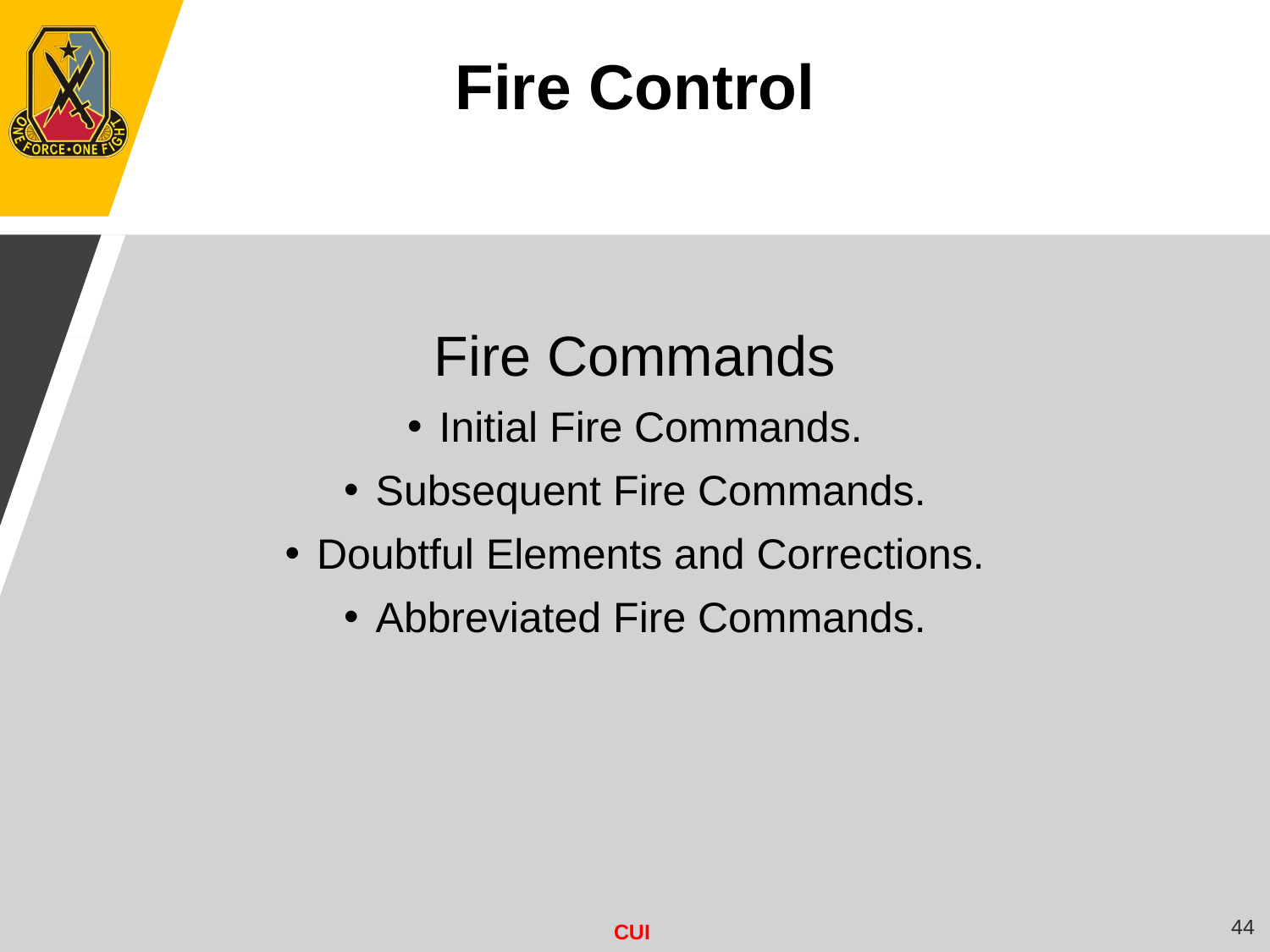

Fire Control
Fire Commands
Initial Fire Commands.
Subsequent Fire Commands.
Doubtful Elements and Corrections.
Abbreviated Fire Commands.
44